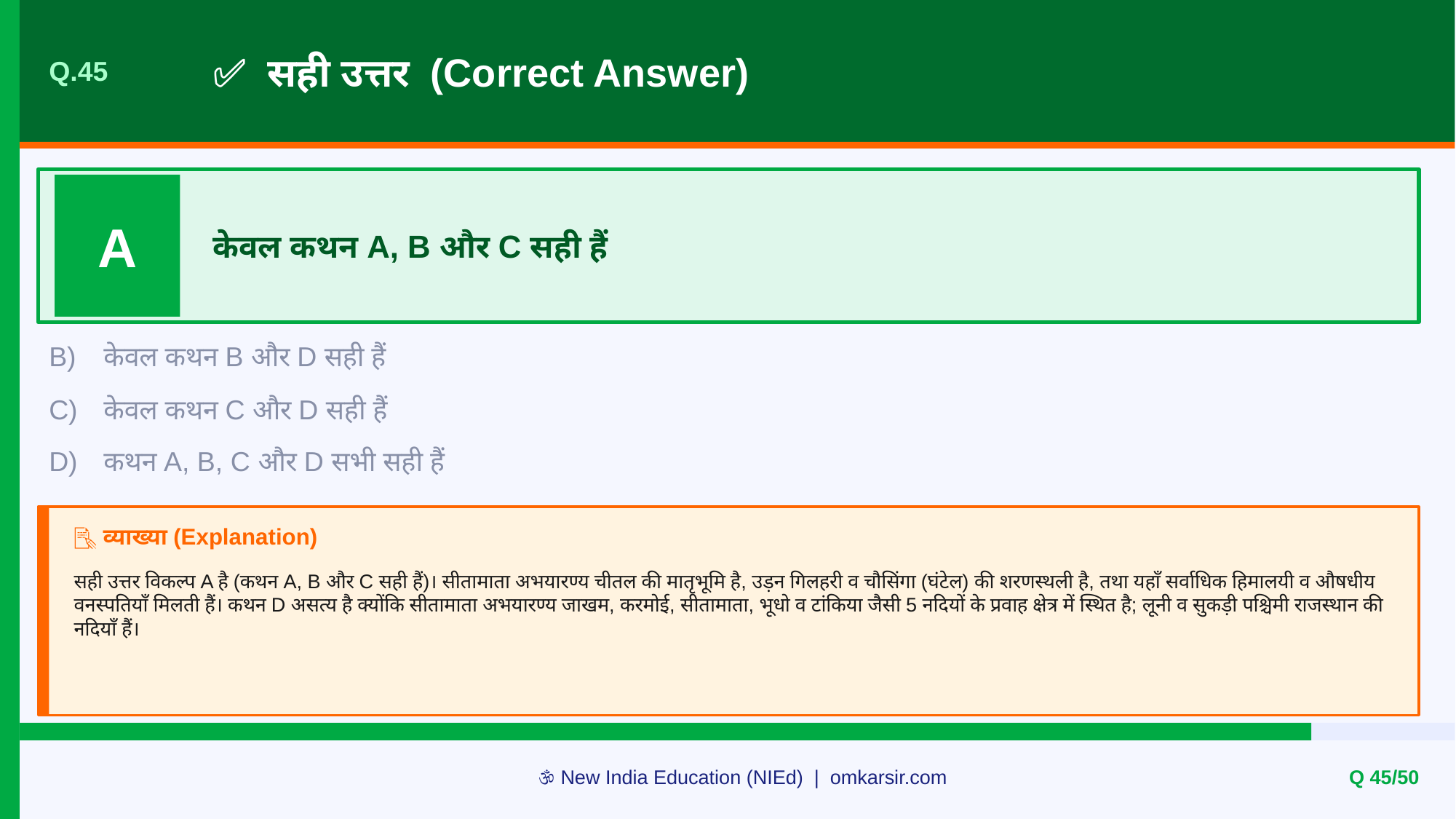

✅  सही उत्तर  (Correct Answer)
Q.45

A
केवल कथन A, B और C सही हैं
B)
केवल कथन B और D सही हैं
C)
केवल कथन C और D सही हैं
D)
कथन A, B, C और D सभी सही हैं

📝 व्याख्या (Explanation)
सही उत्तर विकल्प A है (कथन A, B और C सही हैं)। सीतामाता अभयारण्य चीतल की मातृभूमि है, उड़न गिलहरी व चौसिंगा (घंटेल) की शरणस्थली है, तथा यहाँ सर्वाधिक हिमालयी व औषधीय वनस्पतियाँ मिलती हैं। कथन D असत्य है क्योंकि सीतामाता अभयारण्य जाखम, करमोई, सीतामाता, भूधो व टांकिया जैसी 5 नदियों के प्रवाह क्षेत्र में स्थित है; लूनी व सुकड़ी पश्चिमी राजस्थान की नदियाँ हैं।

🕉️ New India Education (NIEd)  |  omkarsir.com
Q 45/50